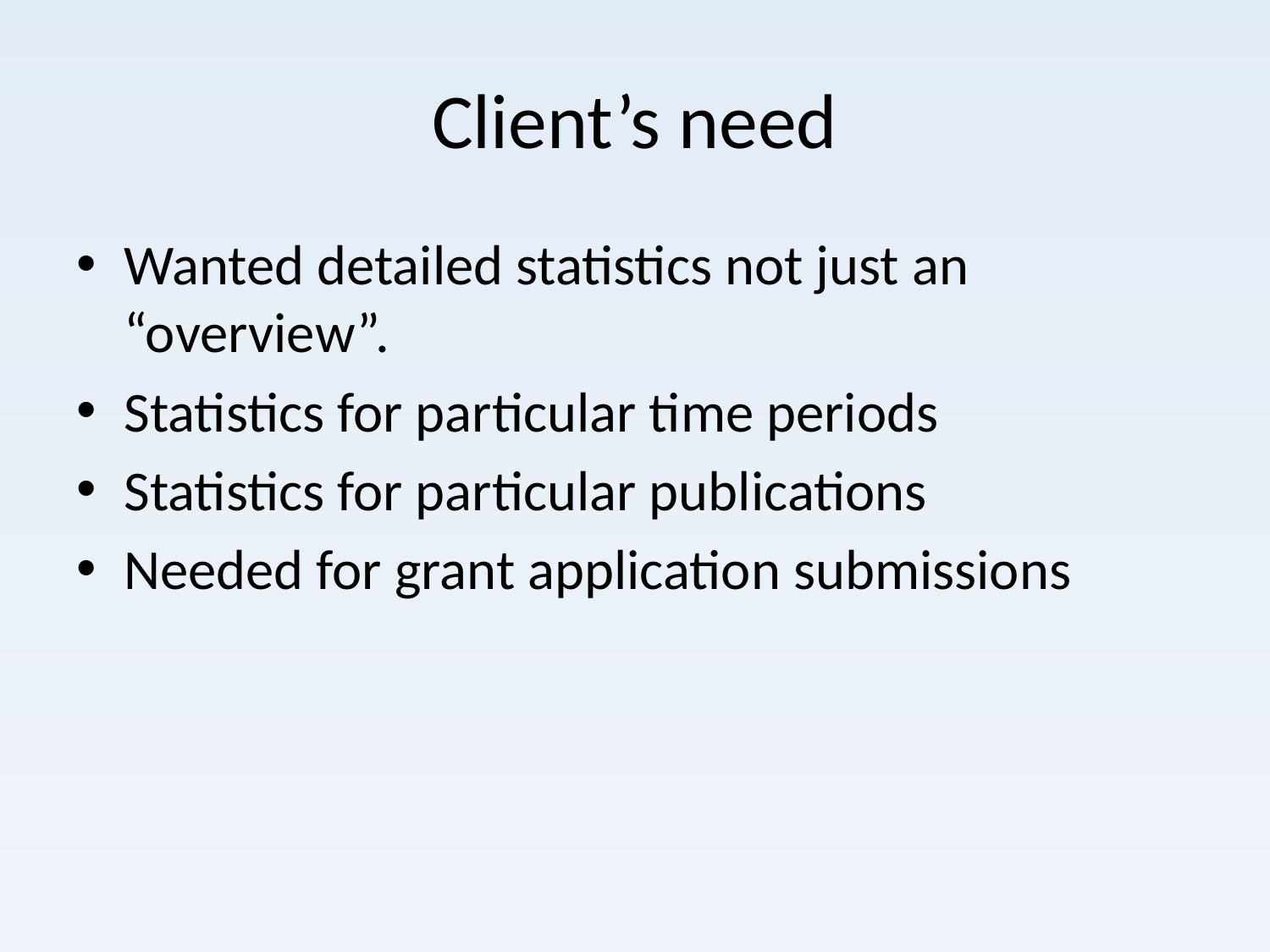

# Client’s need
Wanted detailed statistics not just an “overview”.
Statistics for particular time periods
Statistics for particular publications
Needed for grant application submissions